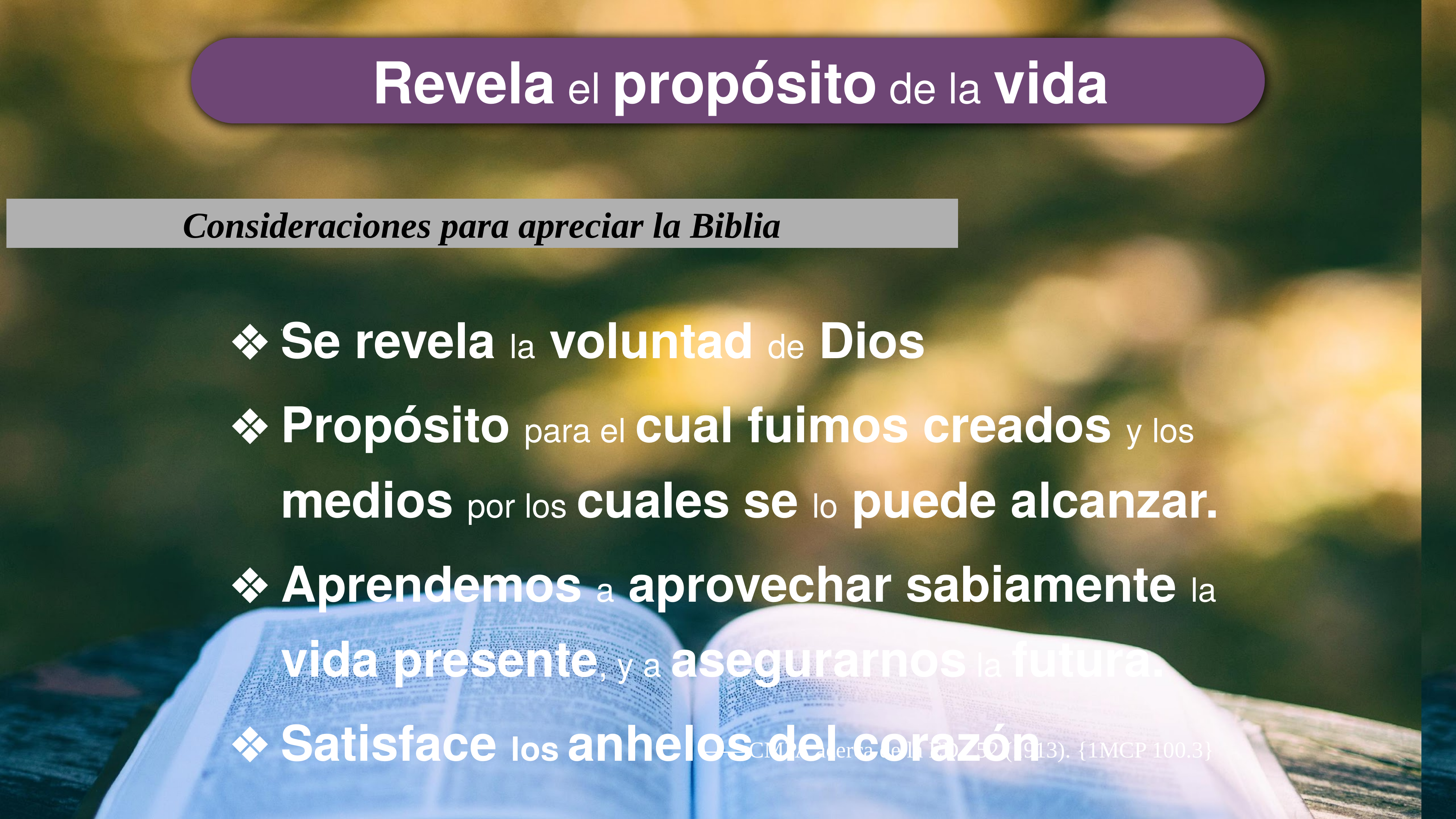

Revela el propósito de la vida
Consideraciones para apreciar la Biblia
Se revela la voluntad de Dios
Propósito para el cual fuimos creados y los medios por los cuales se lo puede alcanzar.
Aprendemos a aprovechar sabiamente la vida presente, y a asegurarnos la futura.
Satisface los anhelos del corazón
——CMPA acerca de la ED,  52 (1913). {1MCP 100.3}